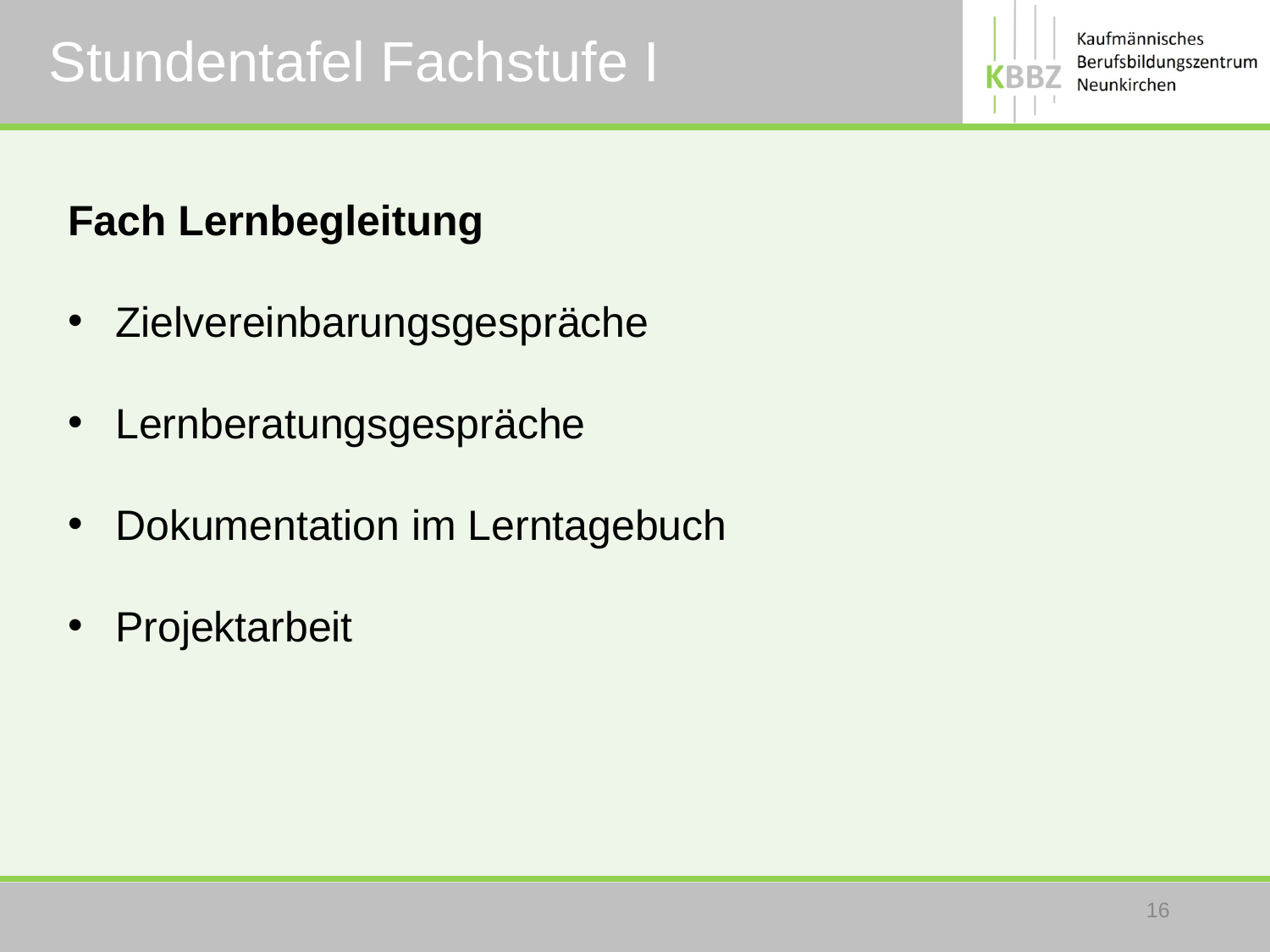

# Stundentafel Fachstufe I
Fach Lernbegleitung
Zielvereinbarungsgespräche
Lernberatungsgespräche
Dokumentation im Lerntagebuch
Projektarbeit
16